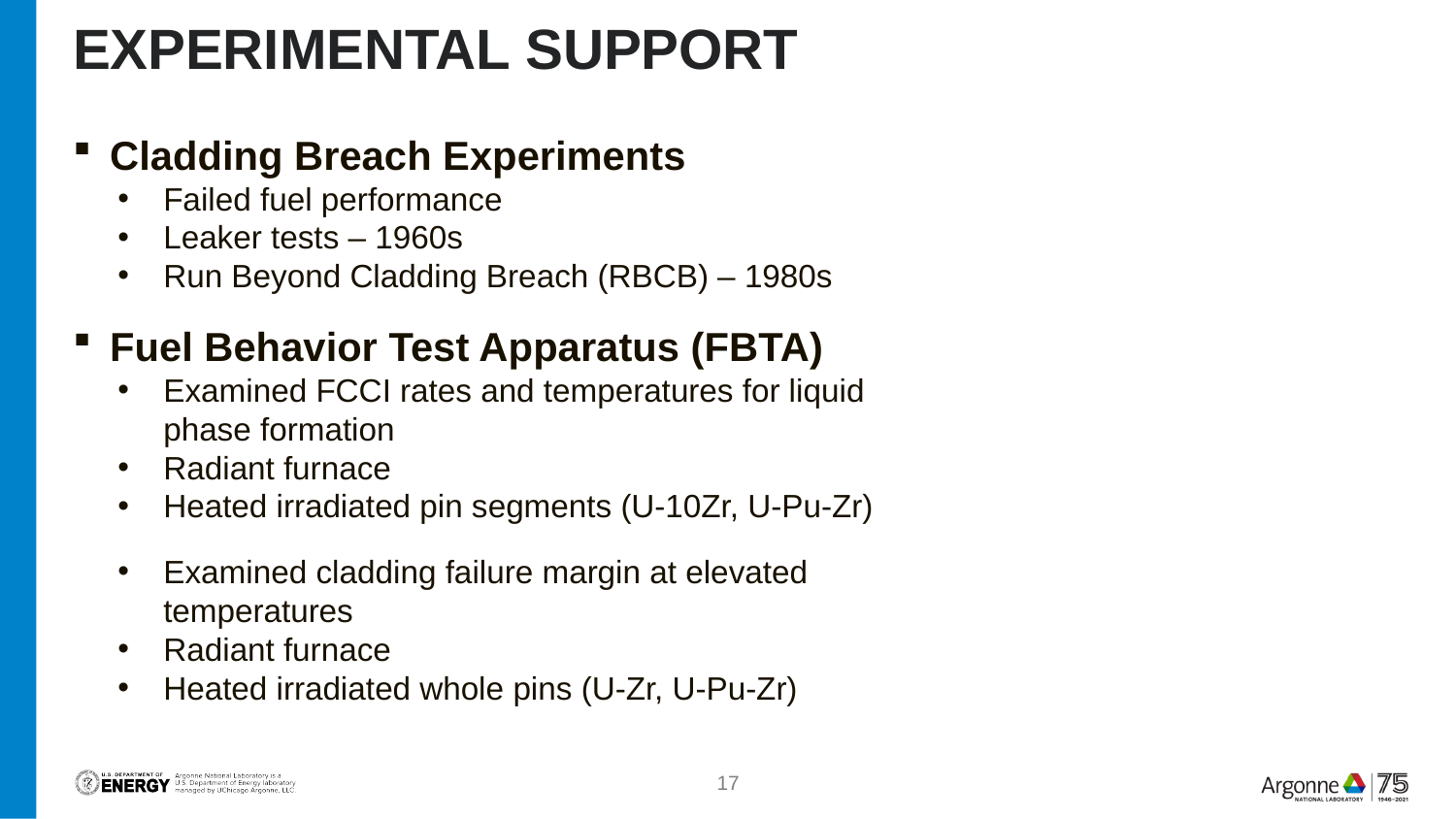

# Experimental Support
Cladding Breach Experiments
Failed fuel performance
Leaker tests – 1960s
Run Beyond Cladding Breach (RBCB) – 1980s

Fuel Behavior Test Apparatus (FBTA)
Examined FCCI rates and temperatures for liquid phase formation
Radiant furnace
Heated irradiated pin segments (U-10Zr, U-Pu-Zr)

Examined cladding failure margin at elevated temperatures
Radiant furnace
Heated irradiated whole pins (U-Zr, U-Pu-Zr)
17